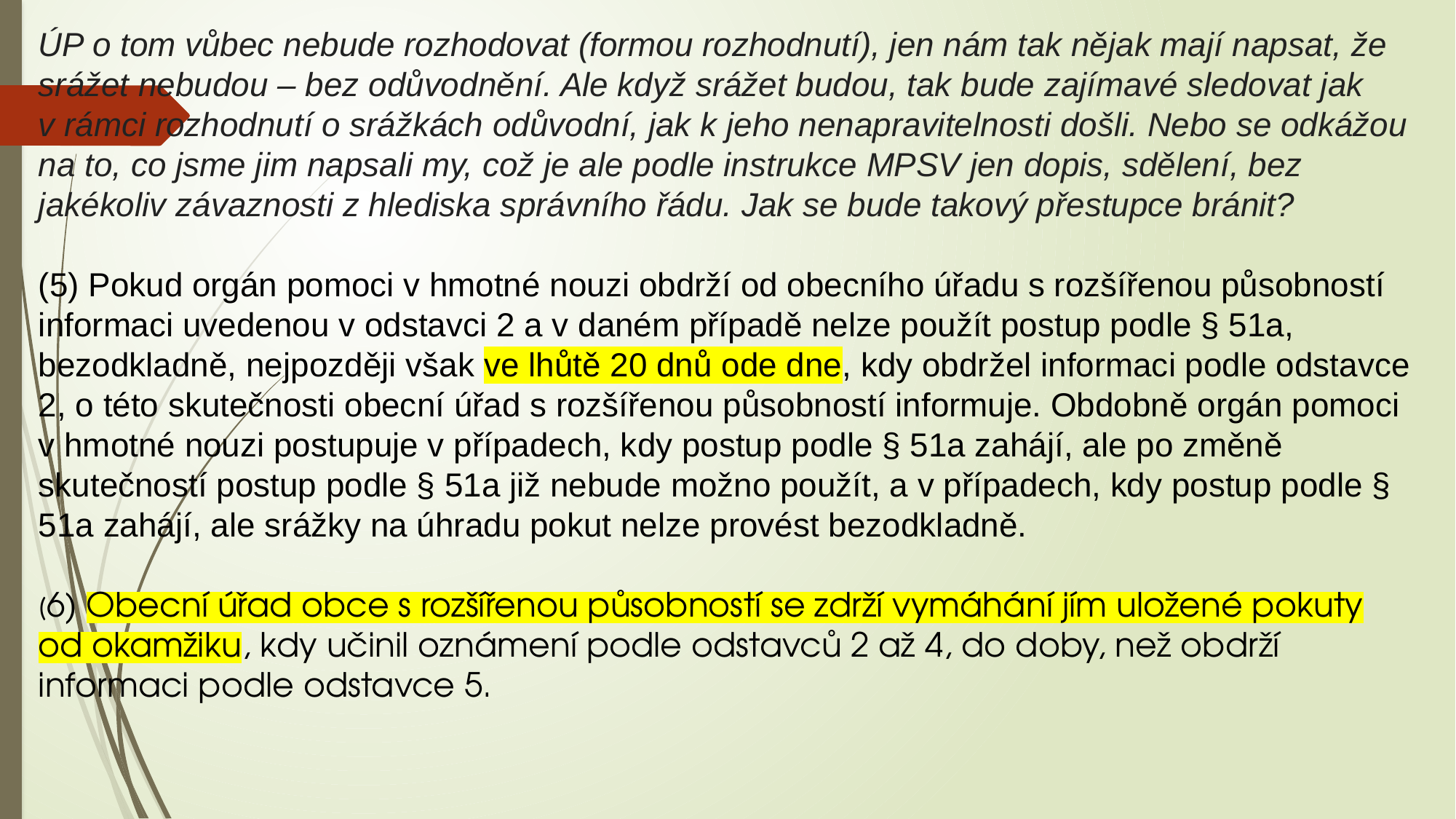

ÚP o tom vůbec nebude rozhodovat (formou rozhodnutí), jen nám tak nějak mají napsat, že srážet nebudou – bez odůvodnění. Ale když srážet budou, tak bude zajímavé sledovat jak v rámci rozhodnutí o srážkách odůvodní, jak k jeho nenapravitelnosti došli. Nebo se odkážou na to, co jsme jim napsali my, což je ale podle instrukce MPSV jen dopis, sdělení, bez jakékoliv závaznosti z hlediska správního řádu. Jak se bude takový přestupce bránit?

(5) Pokud orgán pomoci v hmotné nouzi obdrží od obecního úřadu s rozšířenou působností informaci uvedenou v odstavci 2 a v daném případě nelze použít postup podle § 51a, bezodkladně, nejpozději však ve lhůtě 20 dnů ode dne, kdy obdržel informaci podle odstavce 2, o této skutečnosti obecní úřad s rozšířenou působností informuje. Obdobně orgán pomoci v hmotné nouzi postupuje v případech, kdy postup podle § 51a zahájí, ale po změně skutečností postup podle § 51a již nebude možno použít, a v případech, kdy postup podle § 51a zahájí, ale srážky na úhradu pokut nelze provést bezodkladně.

(6) Obecní úřad obce s rozšířenou působností se zdrží vymáhání jím uložené pokuty od okamžiku, kdy učinil oznámení podle odstavců 2 až 4, do doby, než obdrží informaci podle odstavce 5.